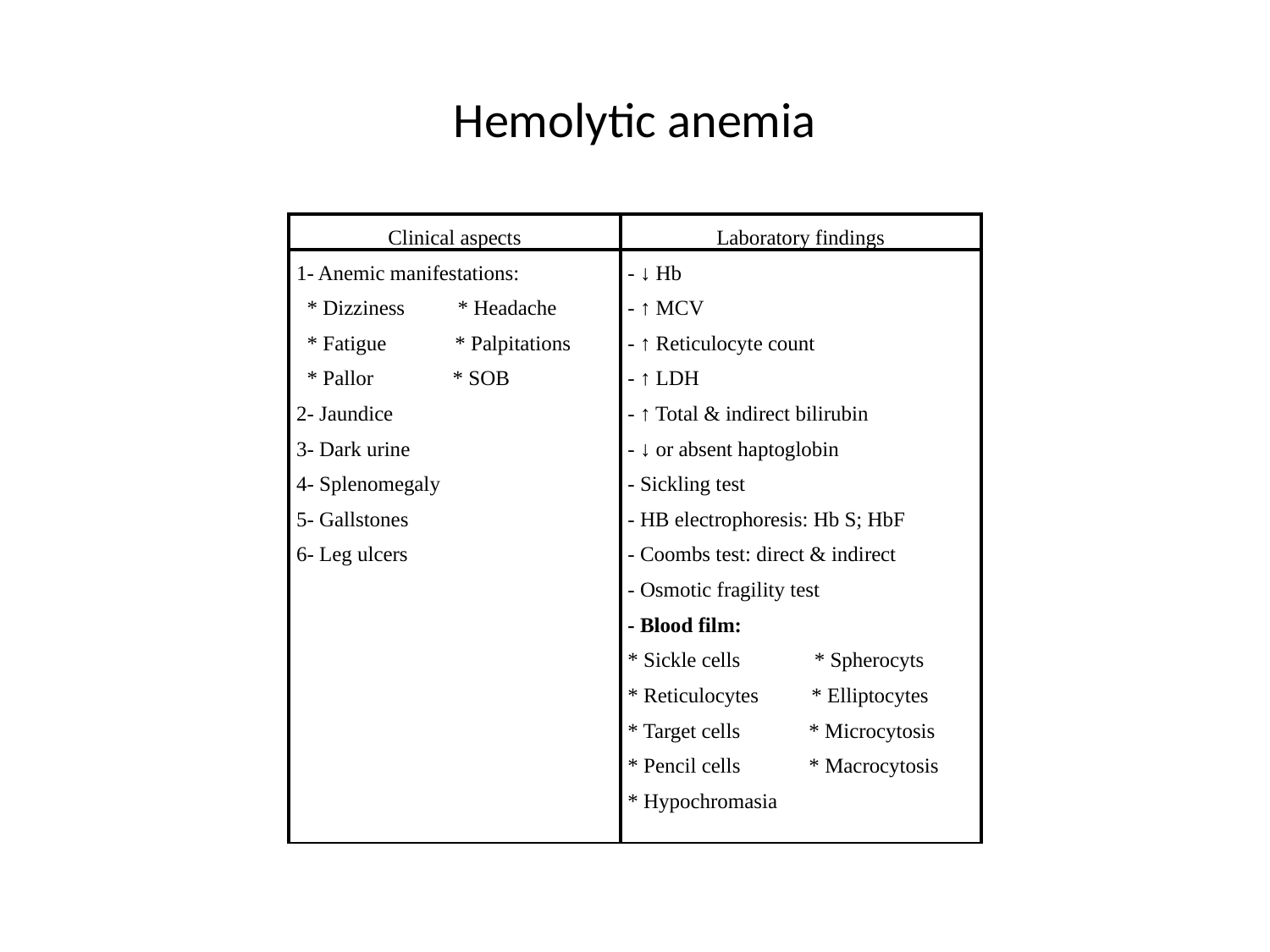

# Hemolytic anemia
| Clinical aspects | Laboratory findings |
| --- | --- |
| 1- Anemic manifestations: \* Dizziness \* Headache \* Fatigue \* Palpitations \* Pallor \* SOB 2- Jaundice 3- Dark urine 4- Splenomegaly 5- Gallstones 6- Leg ulcers | - ↓ Hb - ↑ MCV - ↑ Reticulocyte count - ↑ LDH - ↑ Total & indirect bilirubin - ↓ or absent haptoglobin - Sickling test - HB electrophoresis: Hb S; HbF - Coombs test: direct & indirect - Osmotic fragility test - Blood film: \* Sickle cells \* Spherocyts \* Reticulocytes \* Elliptocytes \* Target cells \* Microcytosis \* Pencil cells \* Macrocytosis \* Hypochromasia |